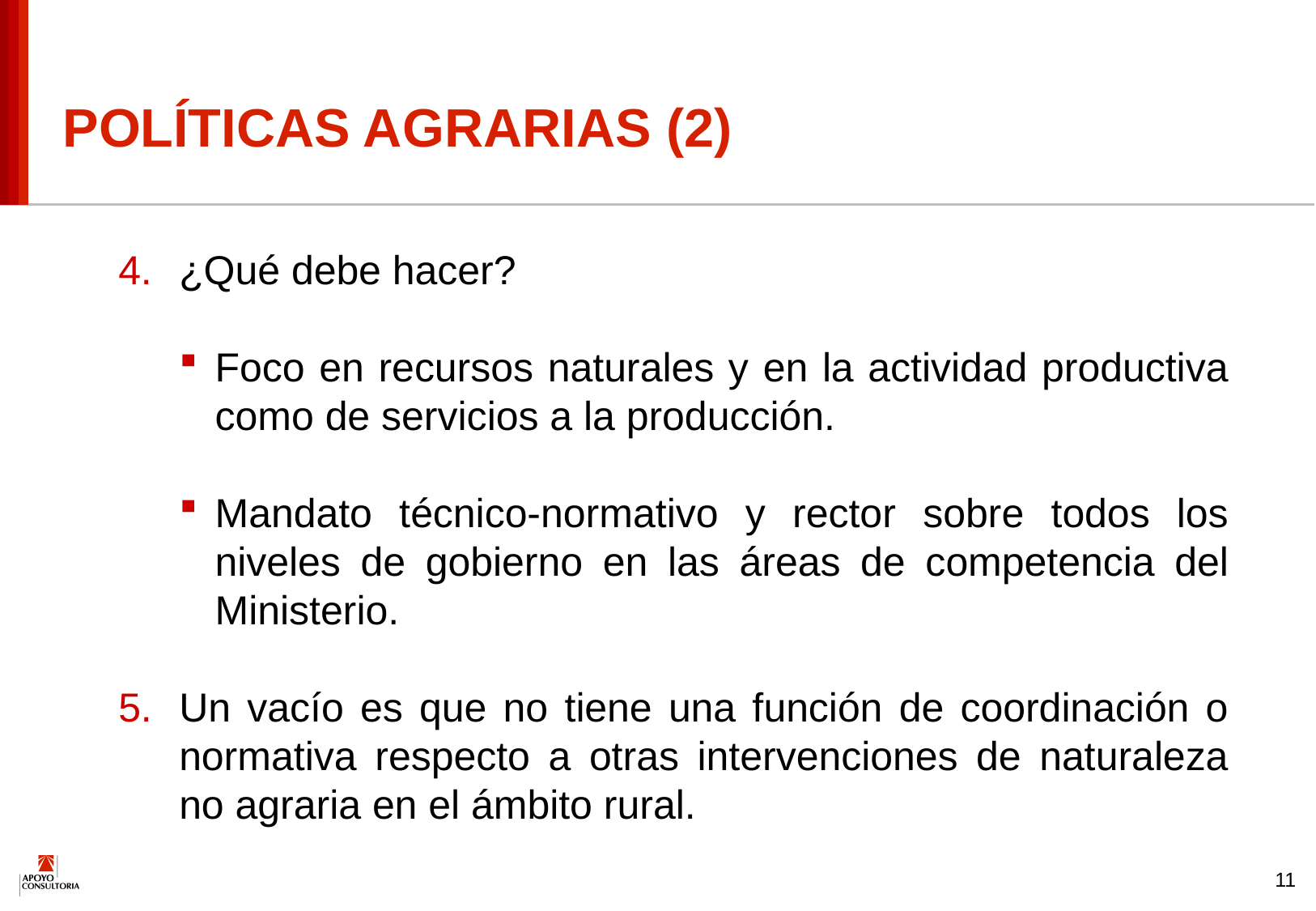

POLÍTICAS AGRARIAS (2)

¿Qué debe hacer?

Foco en recursos naturales y en la actividad productiva como de servicios a la producción.

Mandato técnico-normativo y rector sobre todos los niveles de gobierno en las áreas de competencia del Ministerio.

Un vacío es que no tiene una función de coordinación o normativa respecto a otras intervenciones de naturaleza no agraria en el ámbito rural.
11